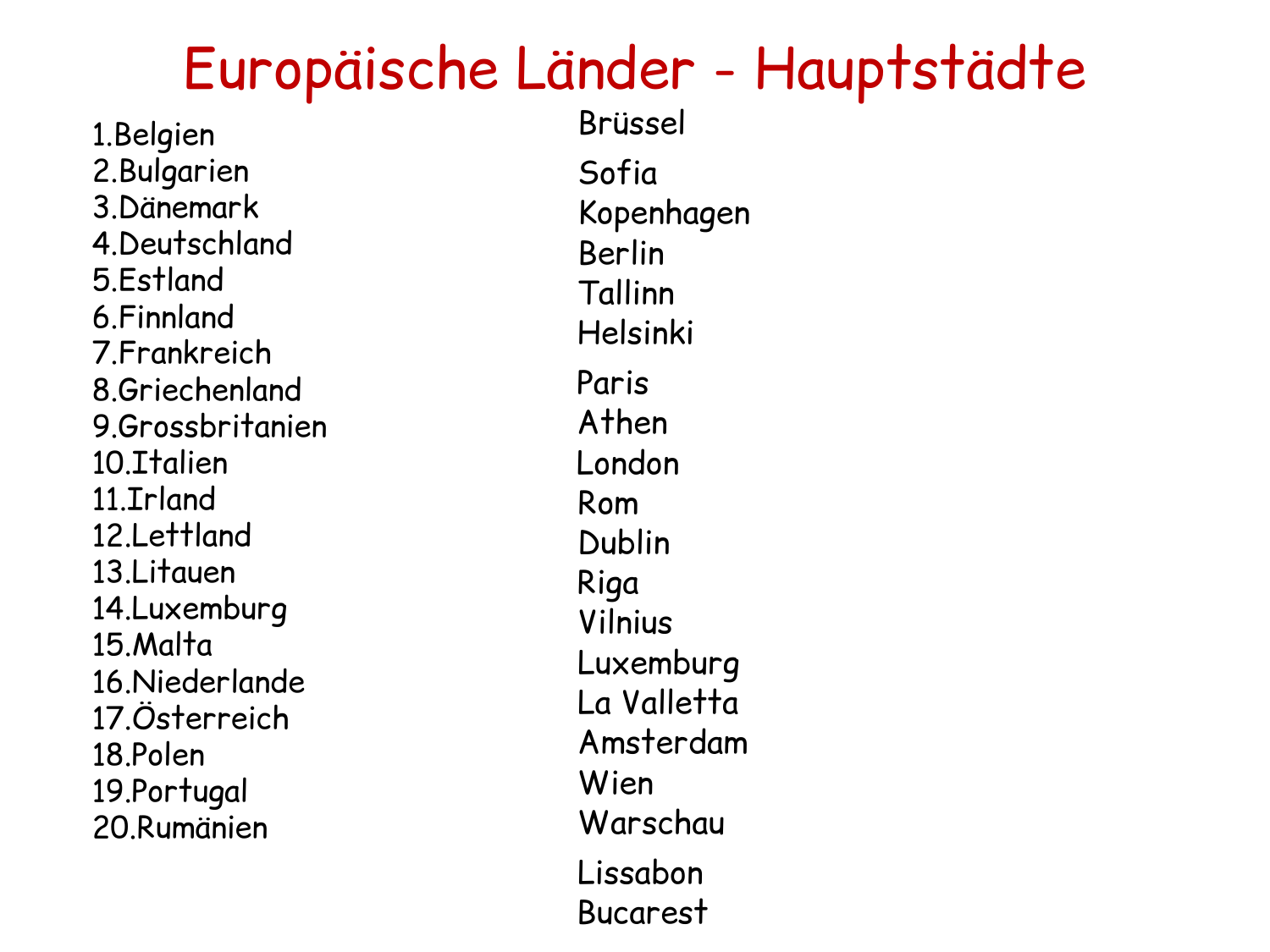

# Europäische Länder - Hauptstädte
1.Belgien
2.Bulgarien
3.Dänemark
4.Deutschland
5.Estland
6.Finnland
7.Frankreich
8.Griechenland
9.Grossbritanien
10.Italien
11.Irland
12.Lettland
13.Litauen
14.Luxemburg
15.Malta
16.Niederlande
17.Österreich
18.Polen
19.Portugal
20.Rumänien
Brüssel
Sofia
Kopenhagen
Berlin
 Tallinn
 Helsinki
 Paris
 Athen
  London
Rom
Dublin
 Riga
Vilnius
Luxemburg
La Valletta
Amsterdam
Wien
Warschau
Lissabon
  Bucarest